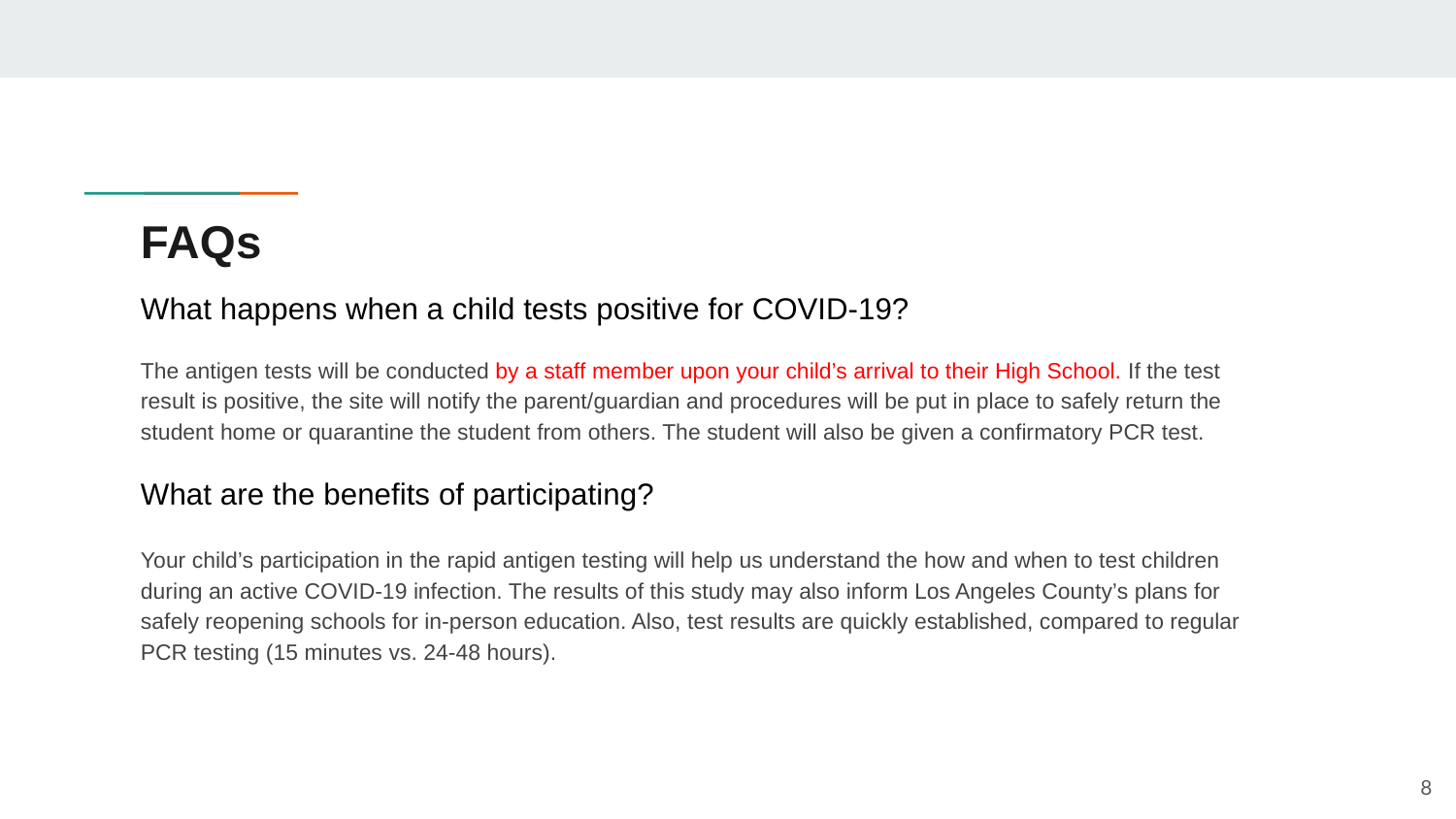

# FAQs
What happens when a child tests positive for COVID-19?

The antigen tests will be conducted by a staff member upon your child’s arrival to their High School. If the test result is positive, the site will notify the parent/guardian and procedures will be put in place to safely return the student home or quarantine the student from others. The student will also be given a confirmatory PCR test.

What are the benefits of participating?

Your child’s participation in the rapid antigen testing will help us understand the how and when to test children during an active COVID-19 infection. The results of this study may also inform Los Angeles County’s plans for safely reopening schools for in-person education. Also, test results are quickly established, compared to regular PCR testing (15 minutes vs. 24-48 hours).
8